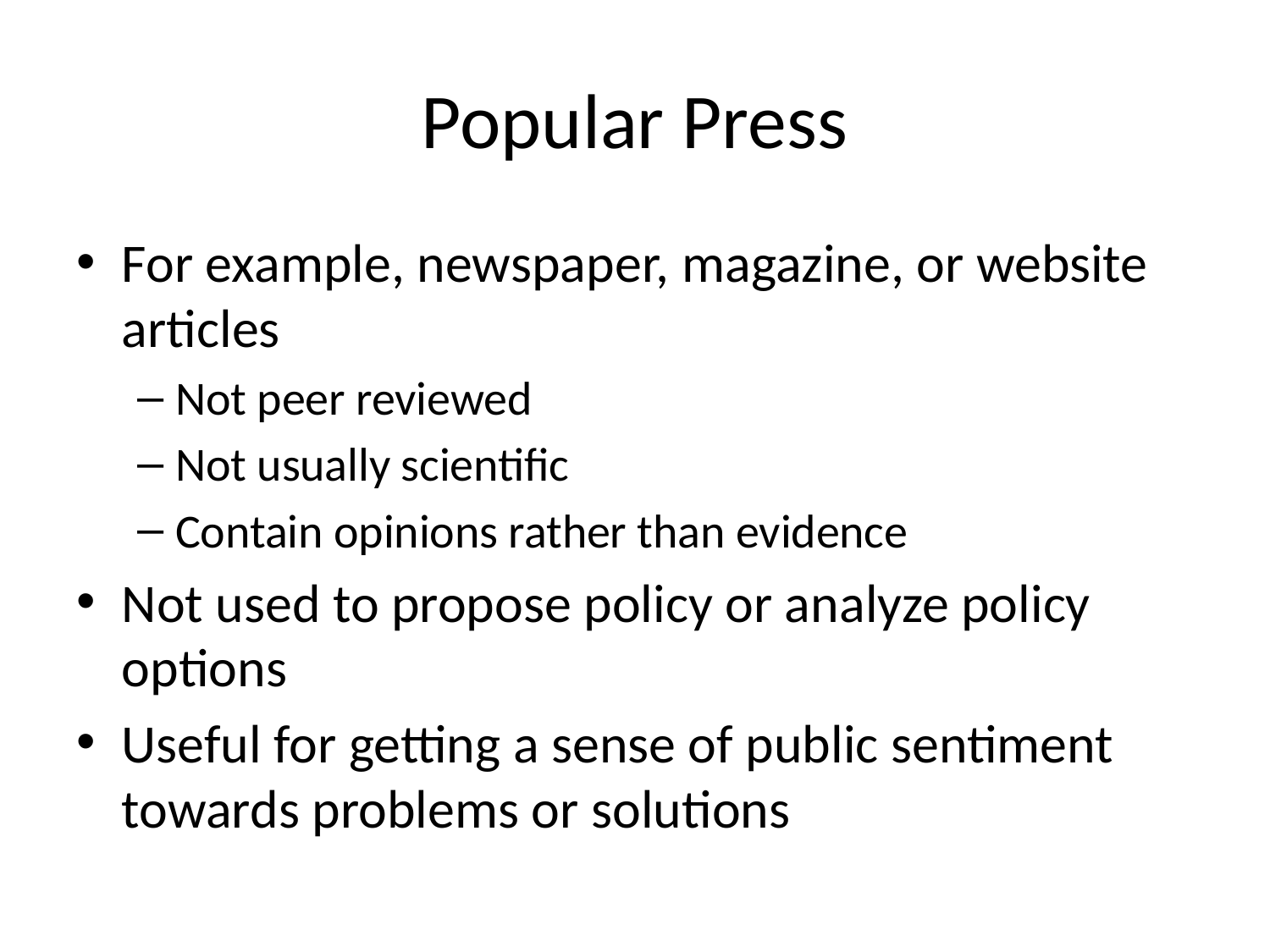

# Popular Press
For example, newspaper, magazine, or website articles
Not peer reviewed
Not usually scientific
Contain opinions rather than evidence
Not used to propose policy or analyze policy options
Useful for getting a sense of public sentiment towards problems or solutions